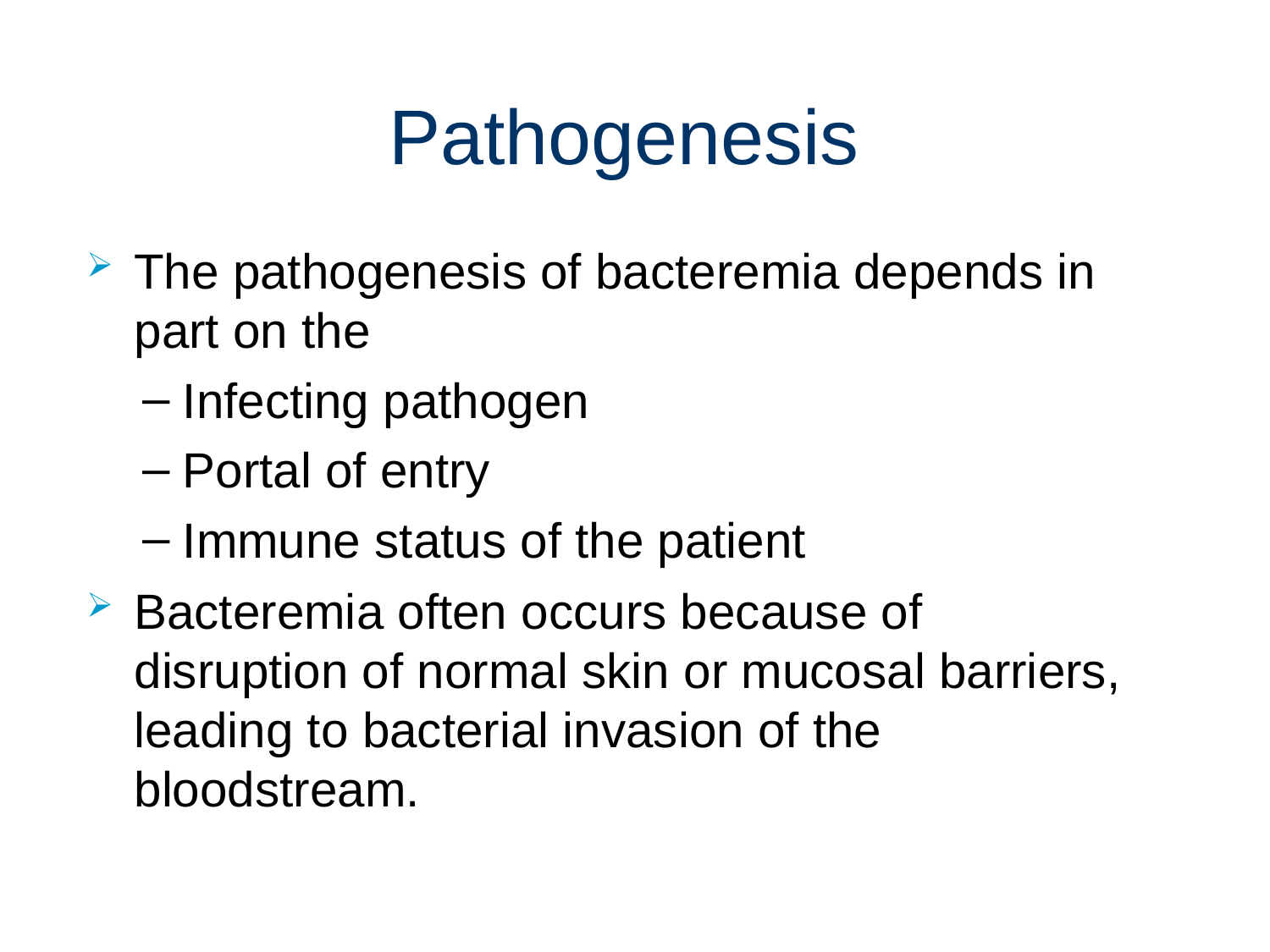

# Pathogenesis
The pathogenesis of bacteremia depends in part on the
Infecting pathogen
Portal of entry
Immune status of the patient
Bacteremia often occurs because of disruption of normal skin or mucosal barriers, leading to bacterial invasion of the bloodstream.